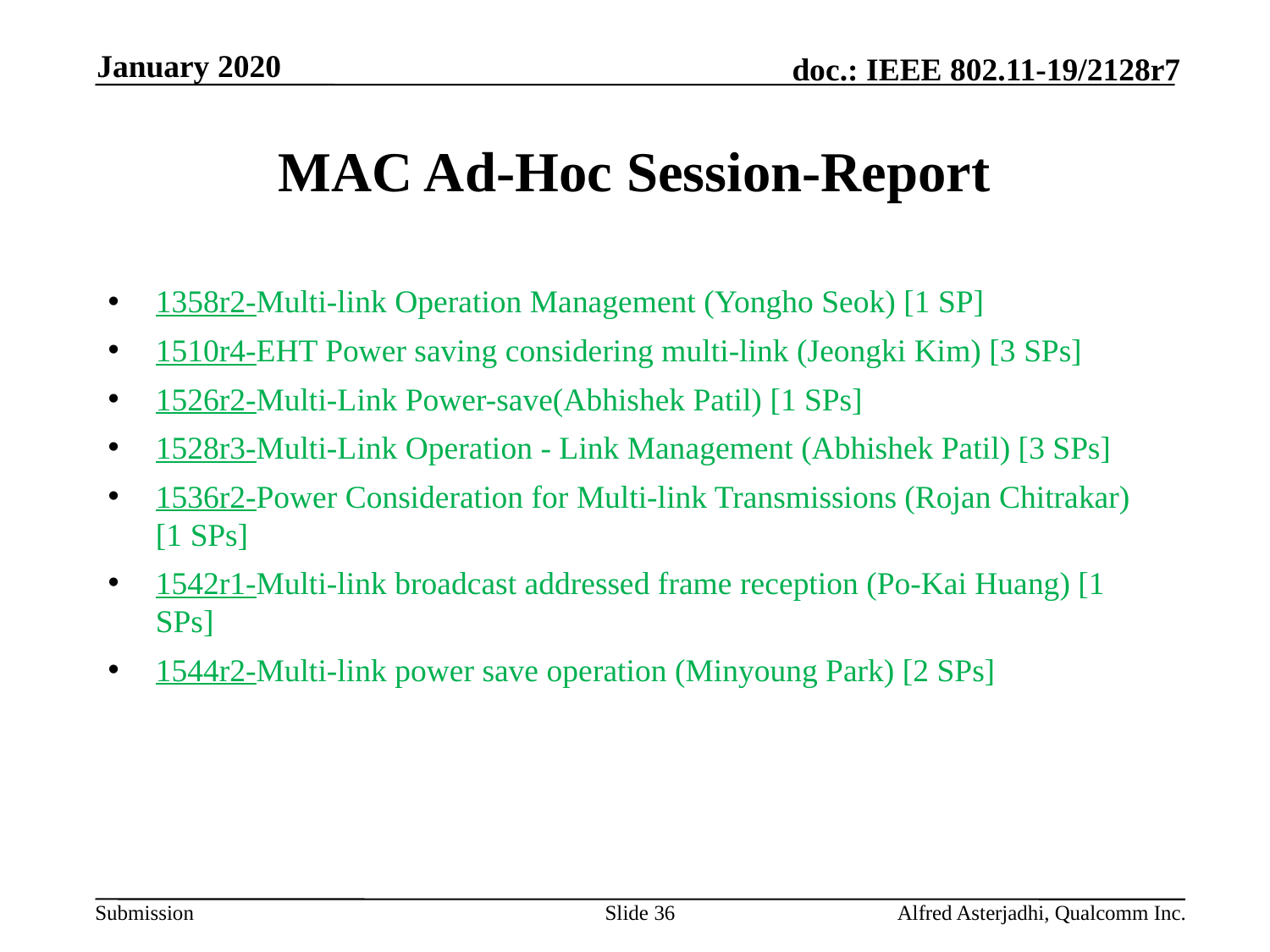

January 2020
# MAC Ad-Hoc Session-Report
1358r2-Multi-link Operation Management (Yongho Seok) [1 SP]
1510r4-EHT Power saving considering multi-link (Jeongki Kim) [3 SPs]
1526r2-Multi-Link Power-save(Abhishek Patil) [1 SPs]
1528r3-Multi-Link Operation - Link Management (Abhishek Patil) [3 SPs]
1536r2-Power Consideration for Multi-link Transmissions (Rojan Chitrakar) [1 SPs]
1542r1-Multi-link broadcast addressed frame reception (Po-Kai Huang) [1 SPs]
1544r2-Multi-link power save operation (Minyoung Park) [2 SPs]
Slide 36
Alfred Asterjadhi, Qualcomm Inc.